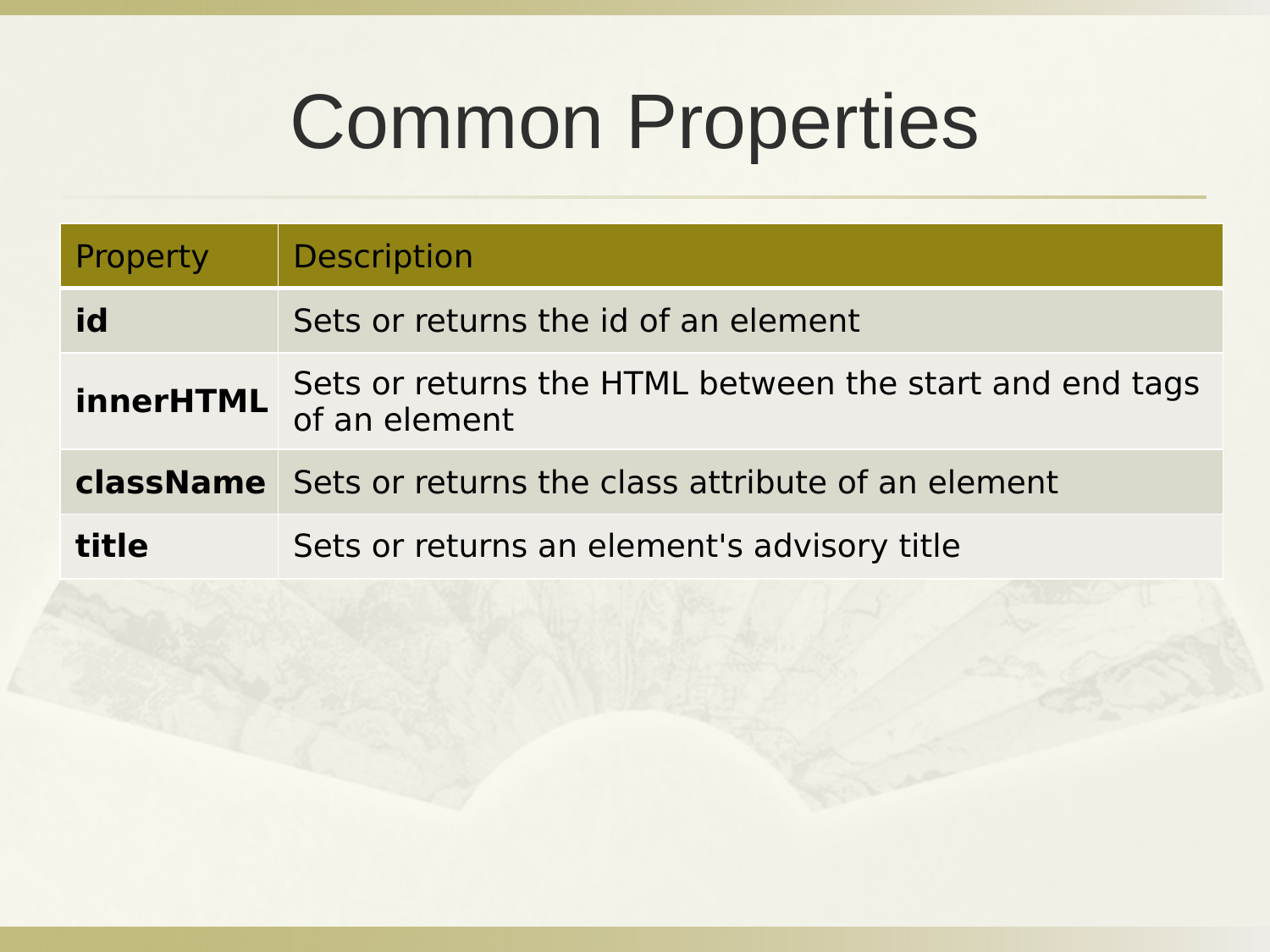

# Common Properties
| Property | Description |
| --- | --- |
| id | Sets or returns the id of an element |
| innerHTML | Sets or returns the HTML between the start and end tags of an element |
| className | Sets or returns the class attribute of an element |
| title | Sets or returns an element's advisory title |